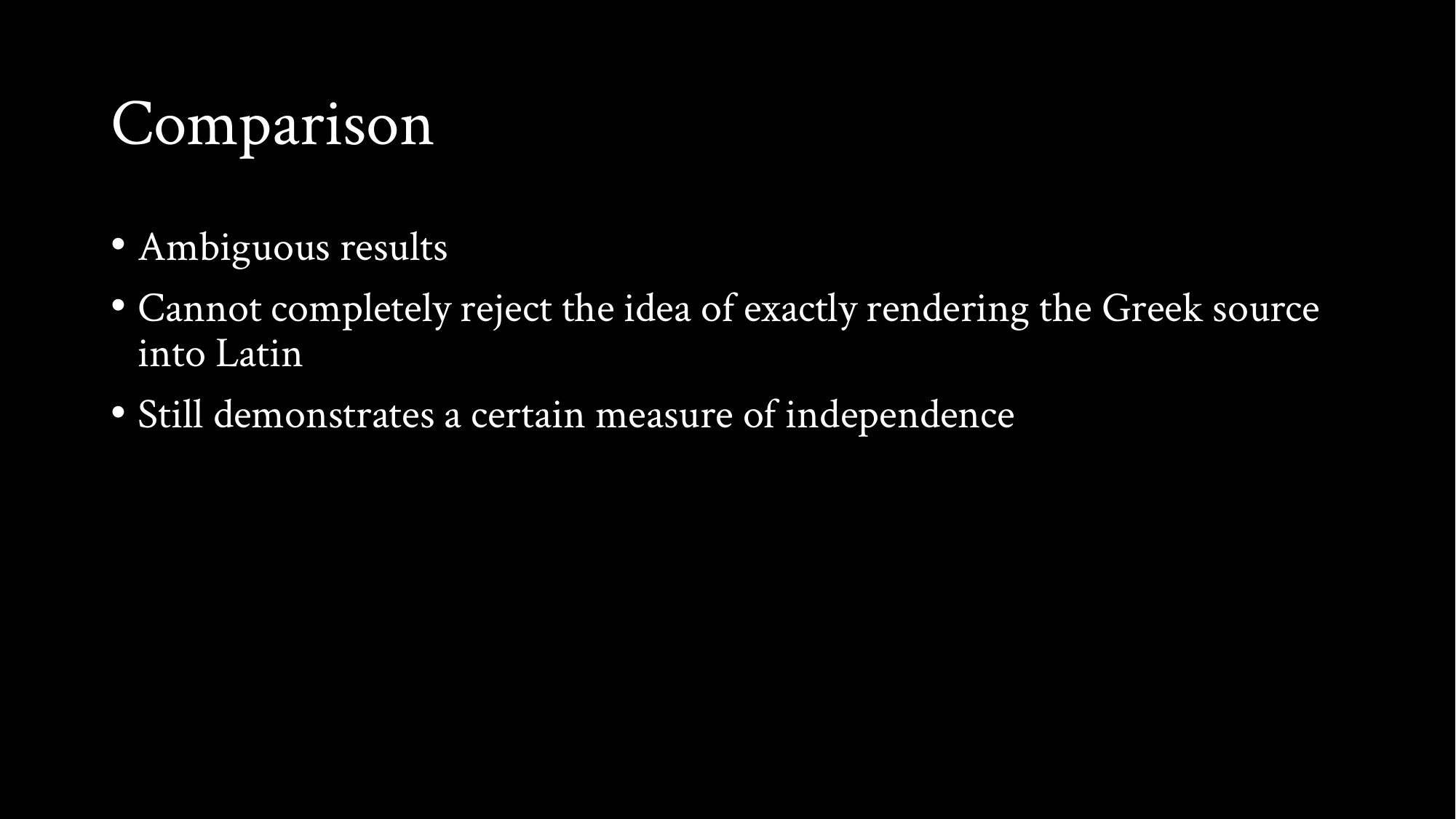

# Comparison
Ambiguous results
Cannot completely reject the idea of exactly rendering the Greek source into Latin
Still demonstrates a certain measure of independence